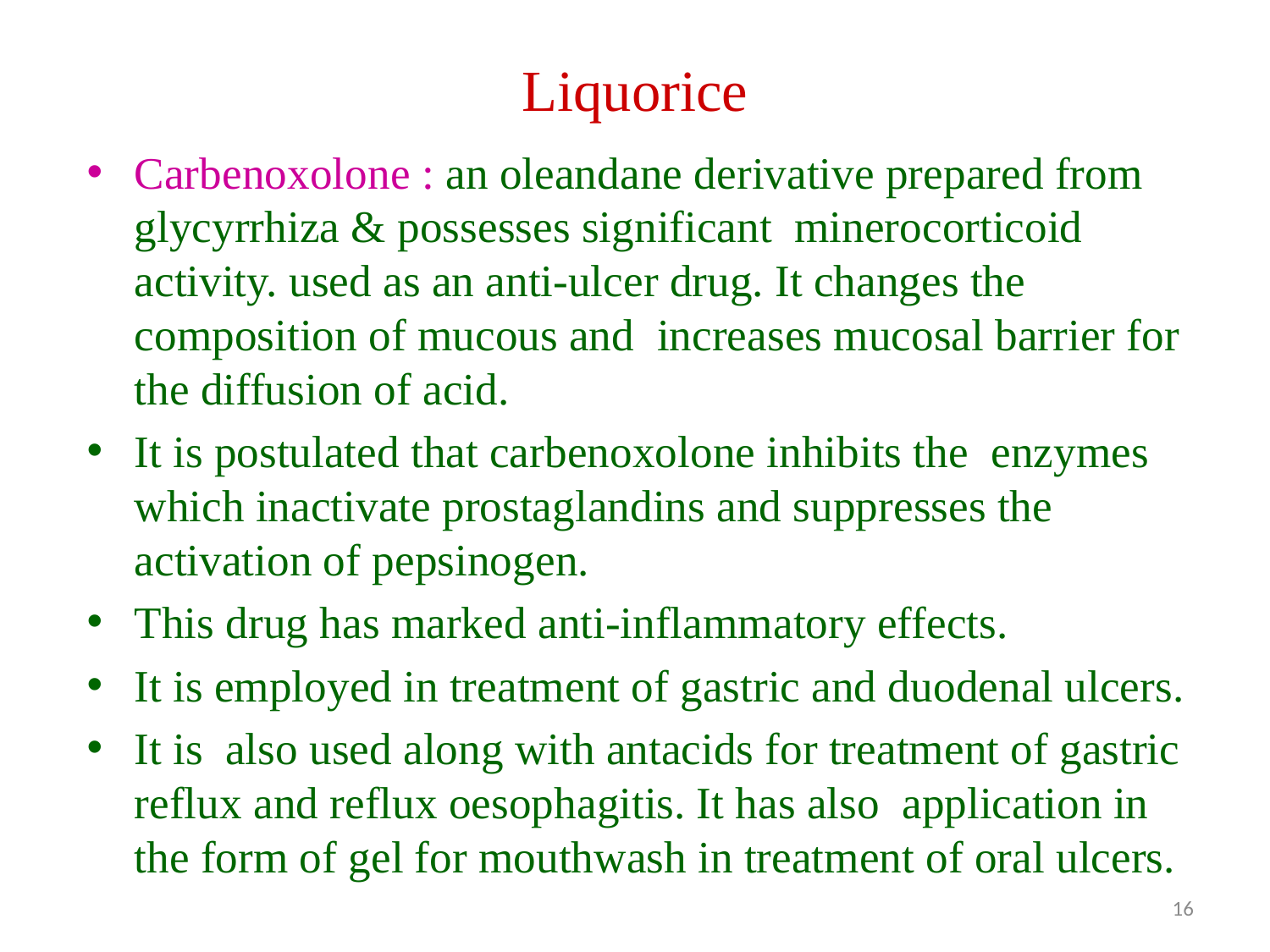

# Liquorice
Carbenoxolone : an oleandane derivative prepared from glycyrrhiza & possesses significant  minerocorticoid activity. used as an anti-ulcer drug. It changes the composition of mucous and  increases mucosal barrier for the diffusion of acid.
It is postulated that carbenoxolone inhibits the  enzymes which inactivate prostaglandins and suppresses the activation of pepsinogen.
This drug has marked anti-inflammatory effects.
It is employed in treatment of gastric and duodenal ulcers.
It is  also used along with antacids for treatment of gastric reflux and reflux oesophagitis. It has also  application in the form of gel for mouthwash in treatment of oral ulcers.

16